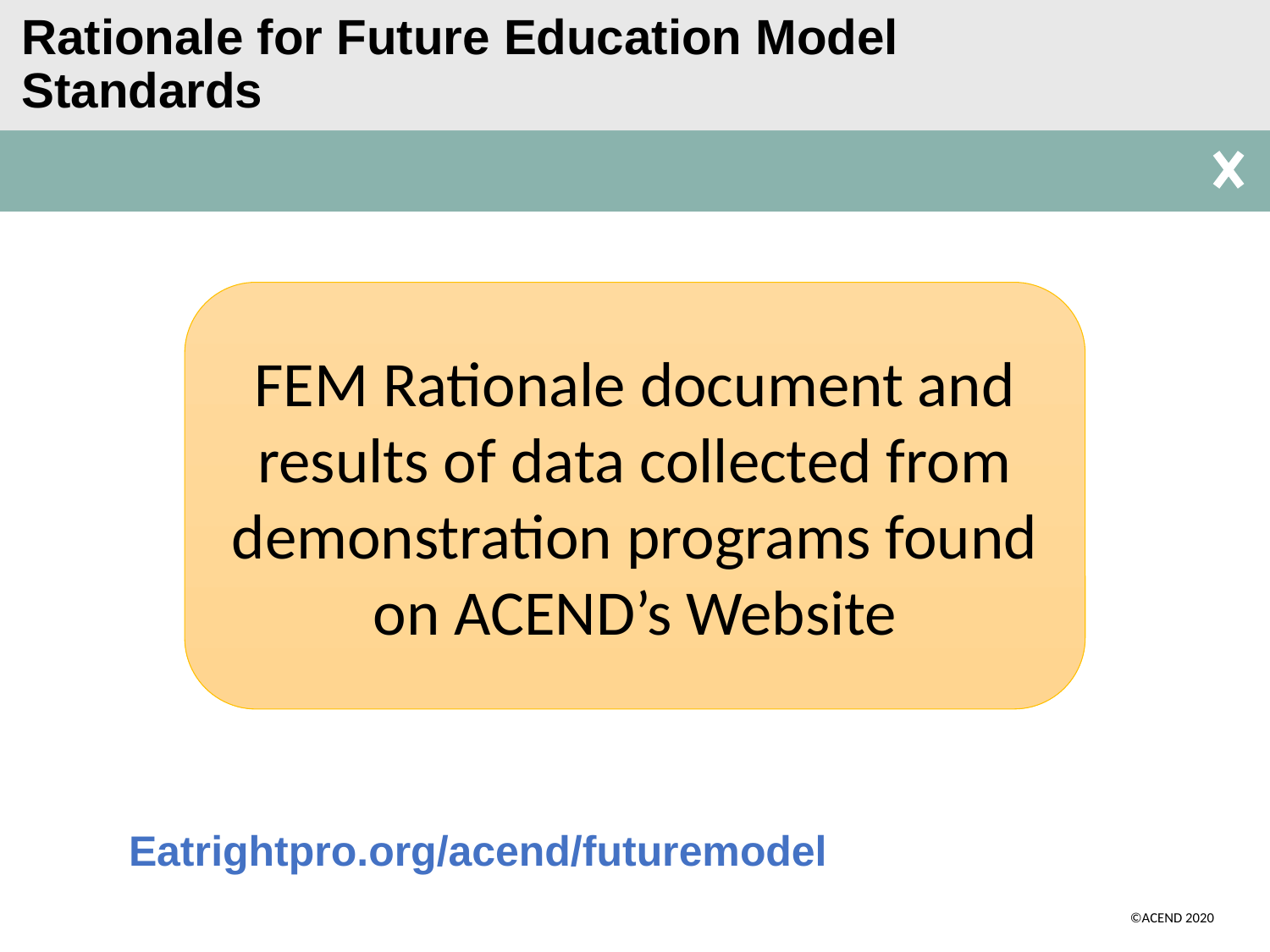

# Rationale for Future Education Model Standards
FEM Rationale document and results of data collected from demonstration programs found on ACEND’s Website
Eatrightpro.org/acend/futuremodel